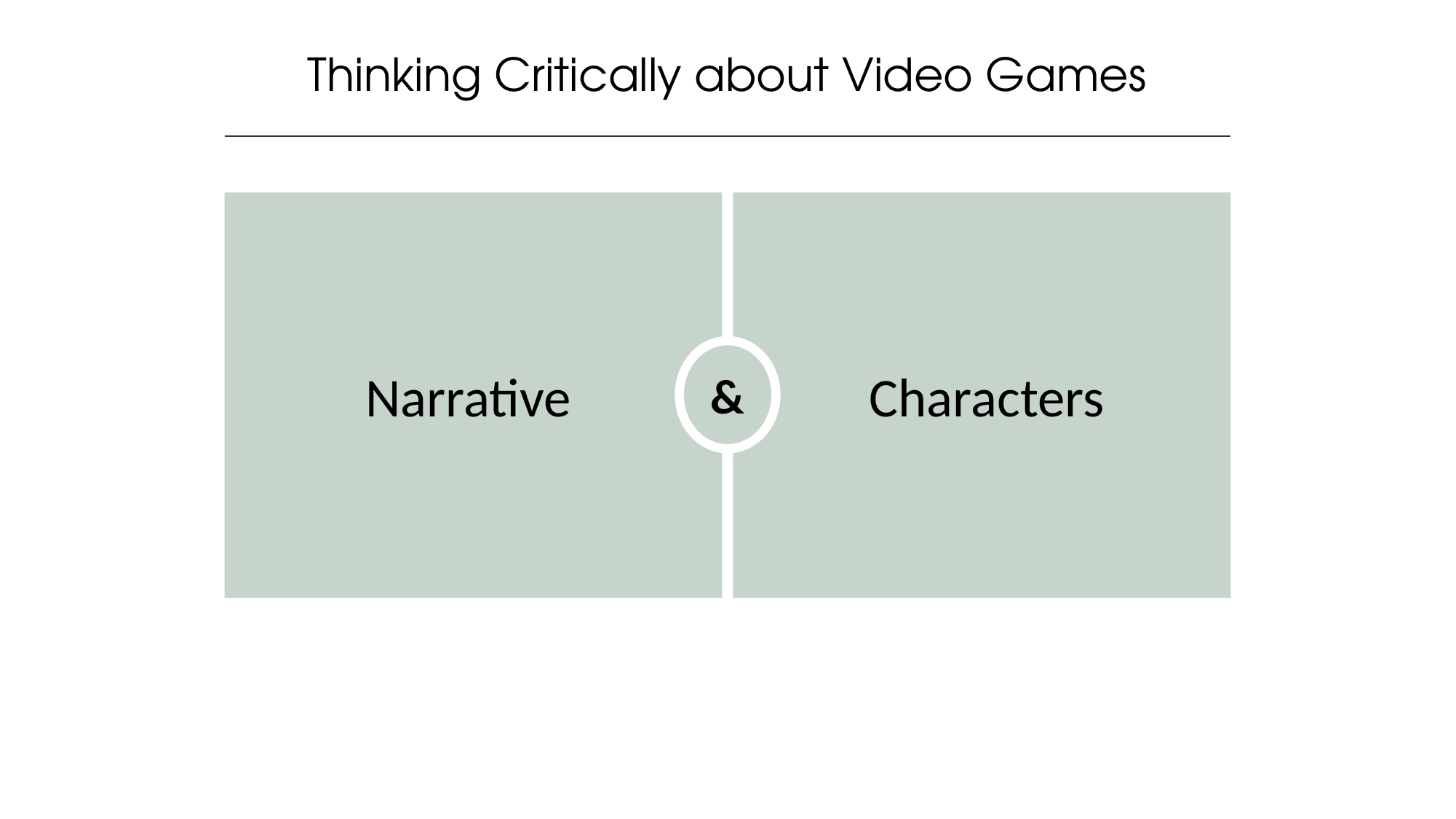

Thinking Critically about Video Games
HAWKES LEARNING

&
Narrative
Characters